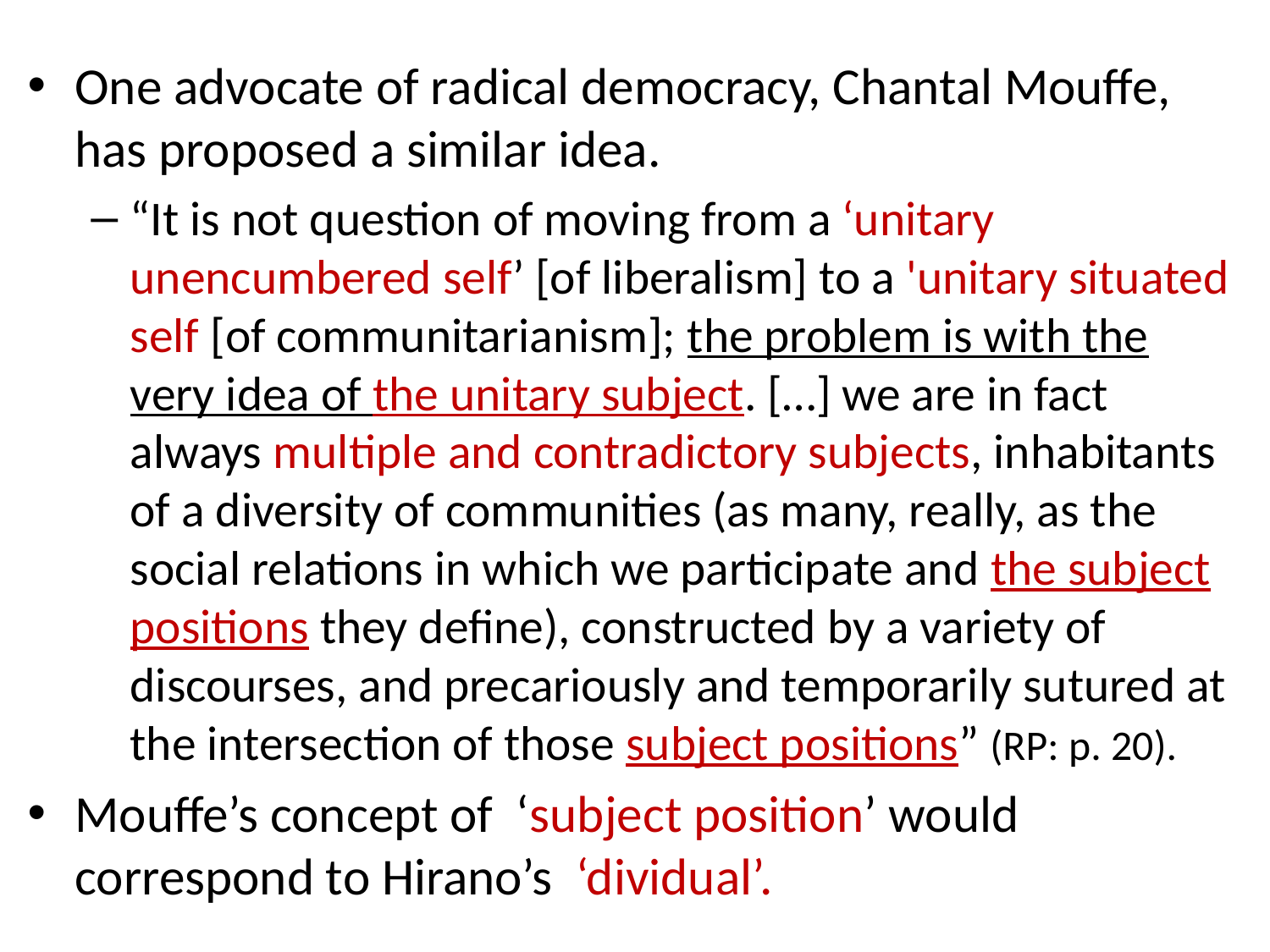

#
One advocate of radical democracy, Chantal Mouffe, has proposed a similar idea.
“It is not question of moving from a ‘unitary unencumbered self’ [of liberalism] to a 'unitary situated self [of communitarianism]; the problem is with the very idea of the unitary subject. […] we are in fact always multiple and contradictory subjects, inhabitants of a diversity of communities (as many, really, as the social relations in which we participate and the subject positions they define), constructed by a variety of discourses, and precariously and temporarily sutured at the intersection of those subject positions” (RP: p. 20).
Mouffe’s concept of  ‘subject position’ would correspond to Hirano’s  ‘dividual’.